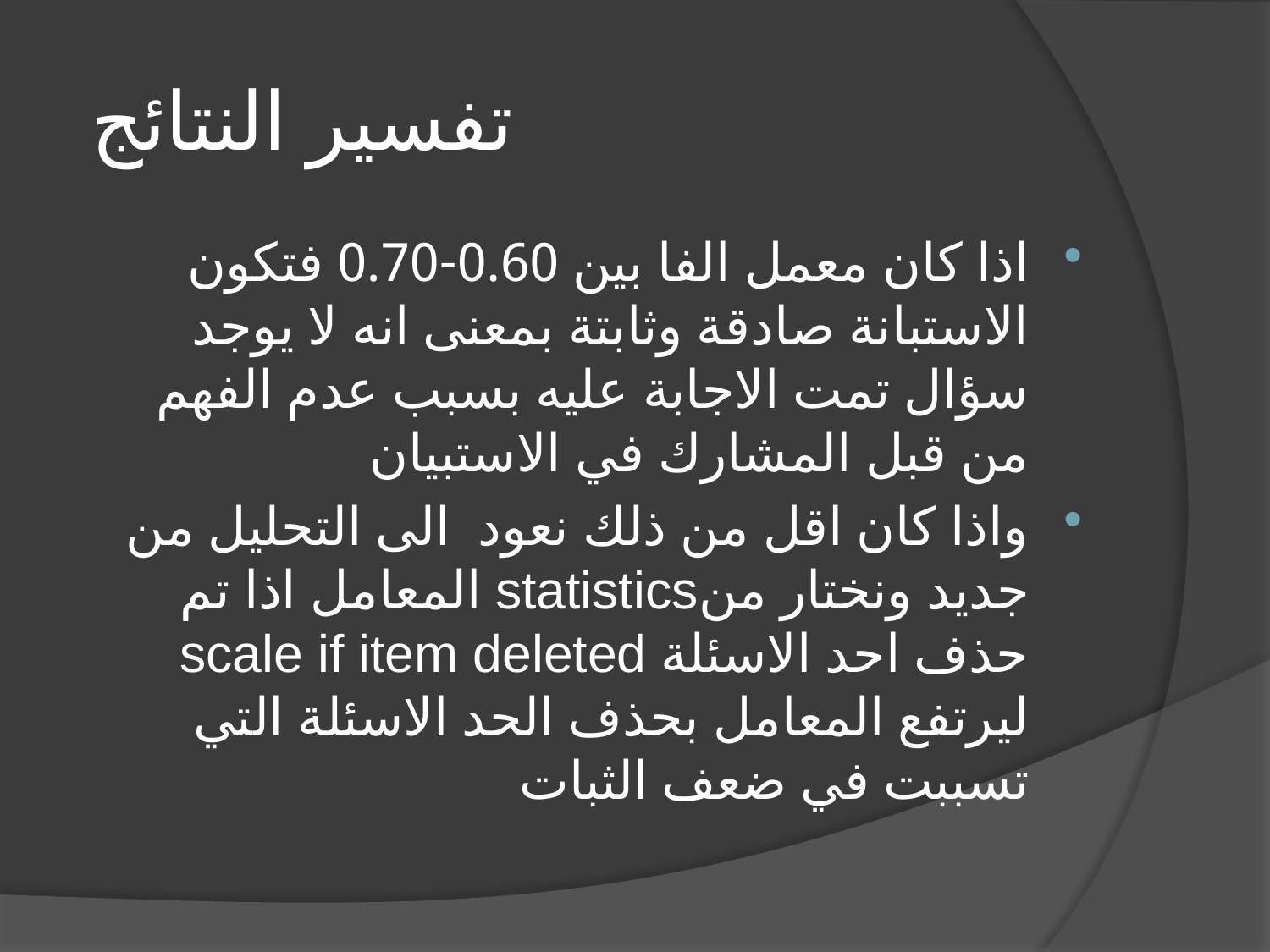

# تفسير النتائج
اذا كان معمل الفا بين 0.60-0.70 فتكون الاستبانة صادقة وثابتة بمعنى انه لا يوجد سؤال تمت الاجابة عليه بسبب عدم الفهم من قبل المشارك في الاستبيان
واذا كان اقل من ذلك نعود  الى التحليل من جديد ونختار منstatistics المعامل اذا تم حذف احد الاسئلة scale if item deleted ليرتفع المعامل بحذف الحد الاسئلة التي تسببت في ضعف الثبات